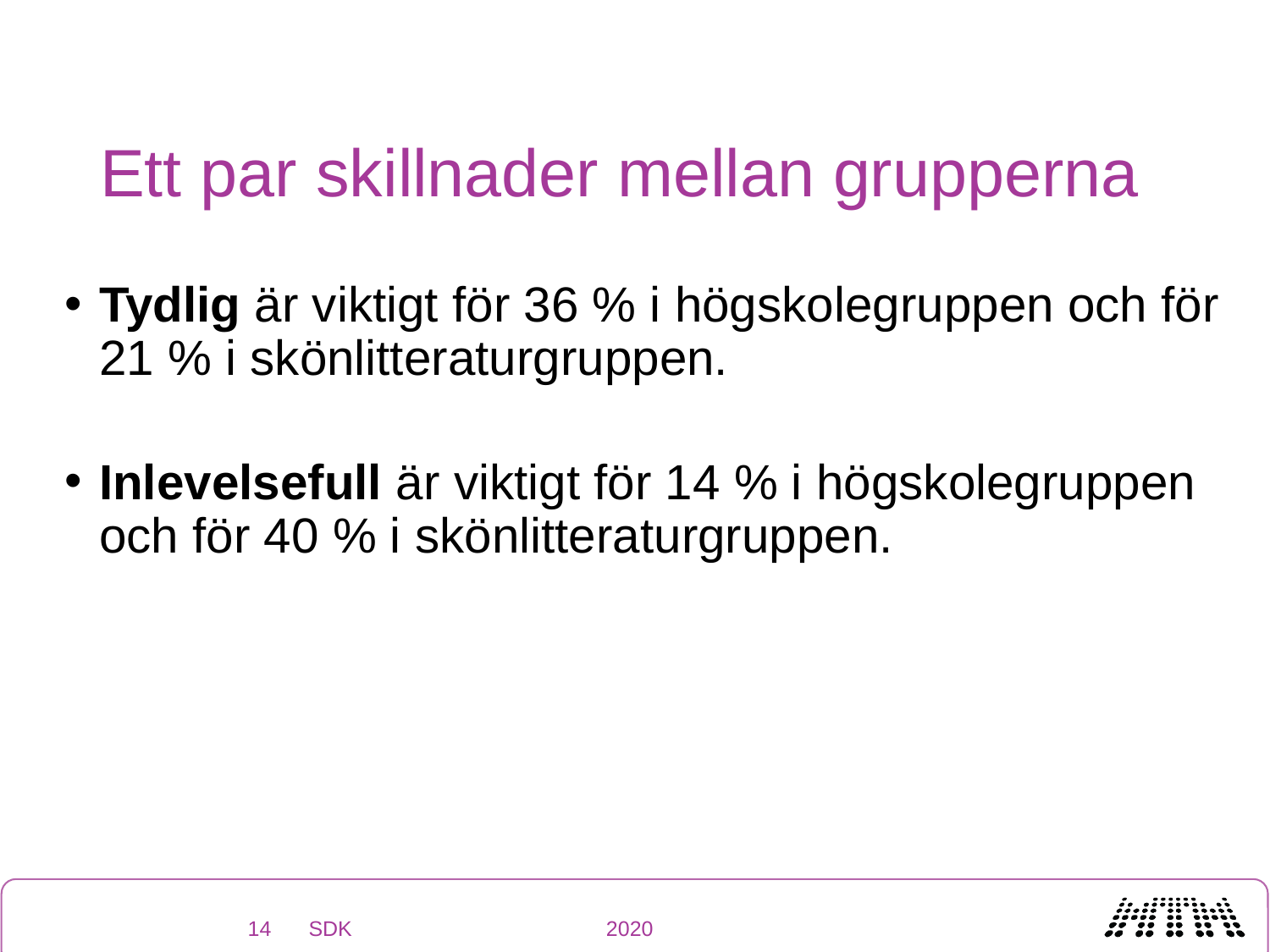

# Ett par skillnader mellan grupperna
Tydlig är viktigt för 36 % i högskolegruppen och för 21 % i skönlitteraturgruppen.

Inlevelsefull är viktigt för 14 % i högskolegruppen och för 40 % i skönlitteraturgruppen.

14
SDK                                           2020